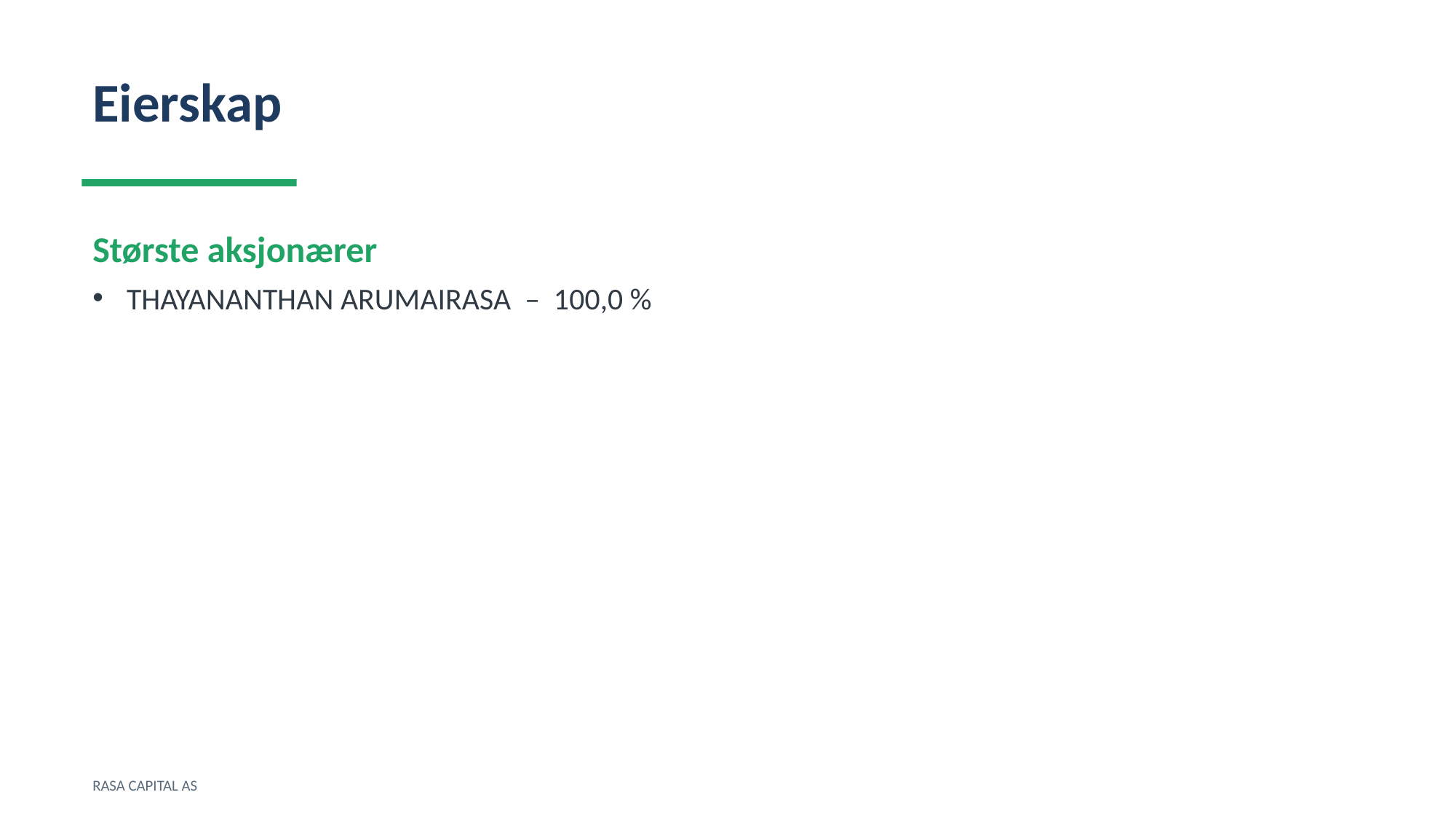

Eierskap

Største aksjonærer
THAYANANTHAN ARUMAIRASA  –  100,0 %
RASA CAPITAL AS